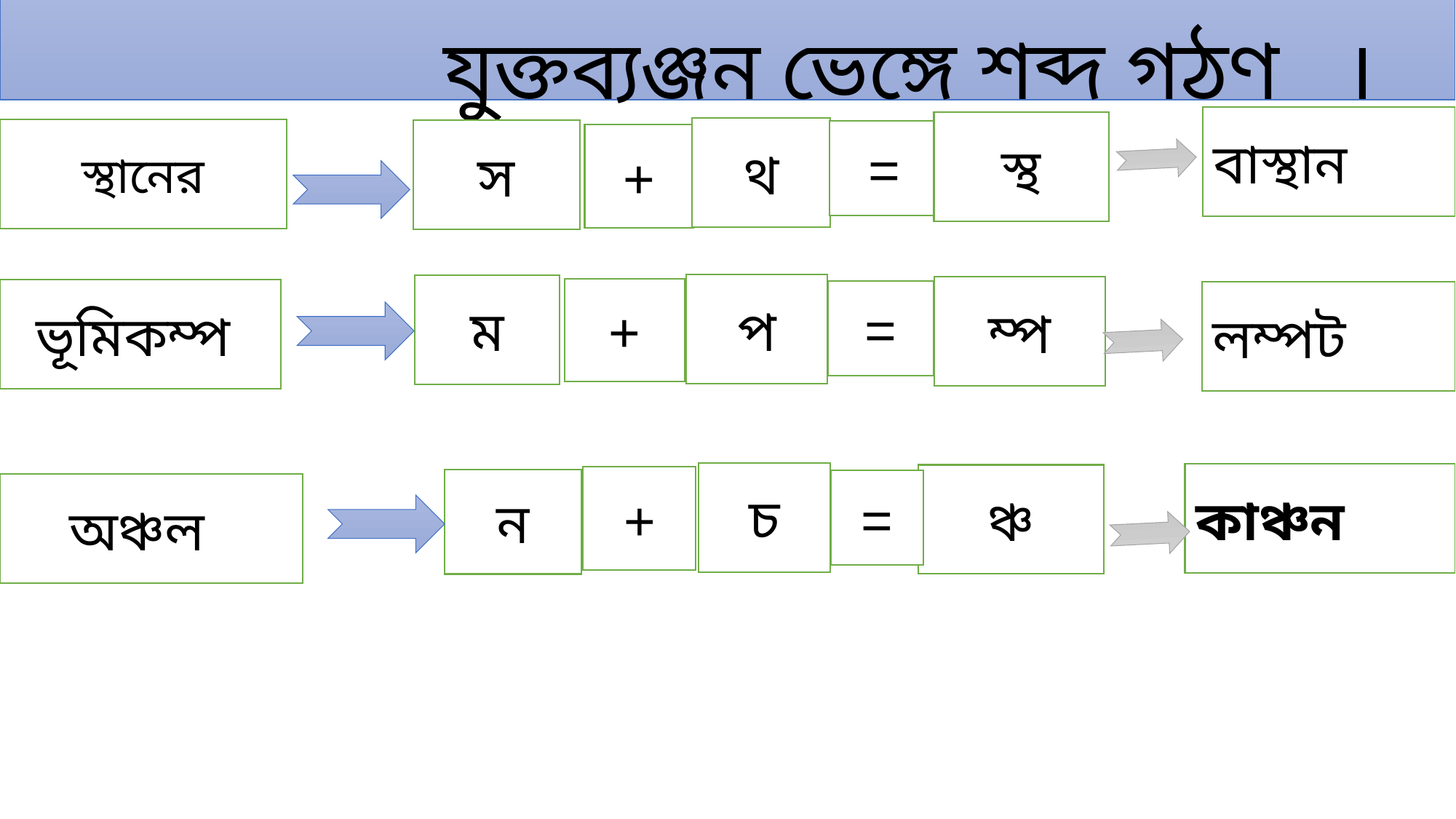

যুক্তব্যঞ্জন ভেঙ্গে শব্দ গঠণ   ।
বাস্থান
স্থ
থ
স্থানের
স
=
+

প
ম
ম্প
+
ভূমিকম্প
=
লম্পট

চ
কাঞ্চন
ঞ্চ
+
ন
=
অঞ্চল